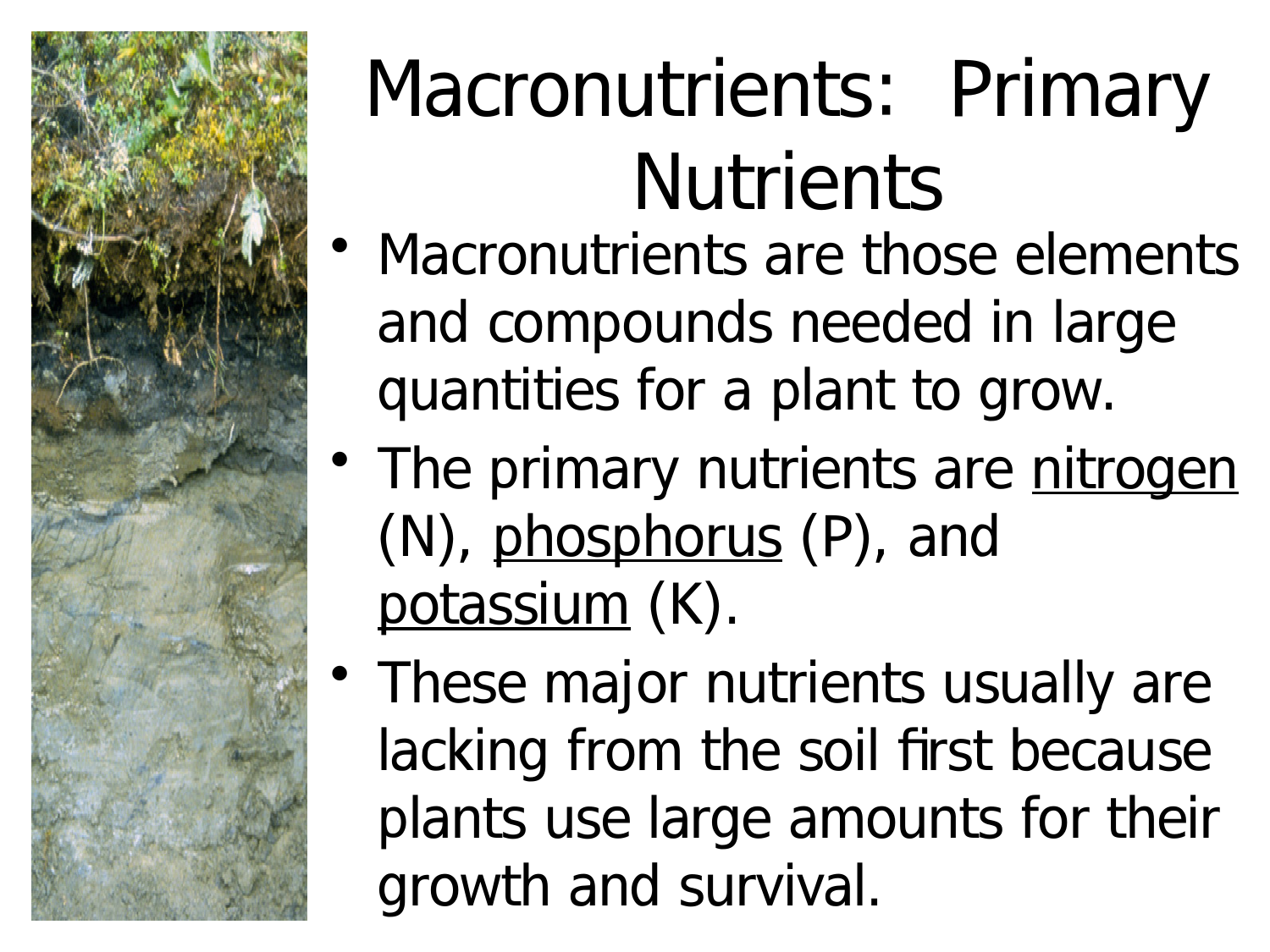

# Macronutrients:  Primary Nutrients
Macronutrients are those elements and compounds needed in large quantities for a plant to grow.
The primary nutrients are nitrogen (N), phosphorus (P), and potassium (K).
These major nutrients usually are lacking from the soil first because plants use large amounts for their growth and survival.